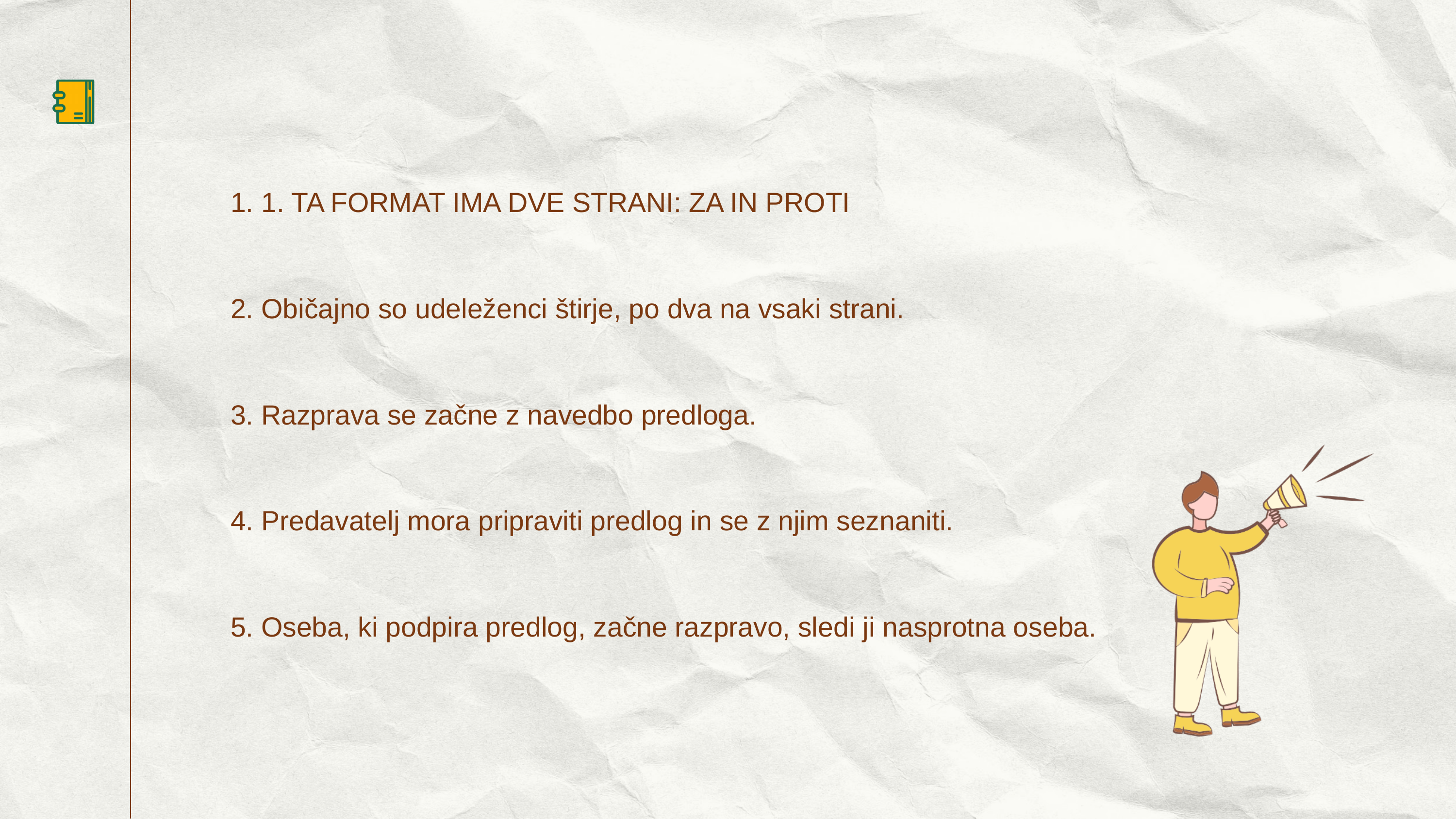

1. 1. TA FORMAT IMA DVE STRANI: ZA IN PROTI

2. Običajno so udeleženci štirje, po dva na vsaki strani.

3. Razprava se začne z navedbo predloga.

4. Predavatelj mora pripraviti predlog in se z njim seznaniti.

5. Oseba, ki podpira predlog, začne razpravo, sledi ji nasprotna oseba.